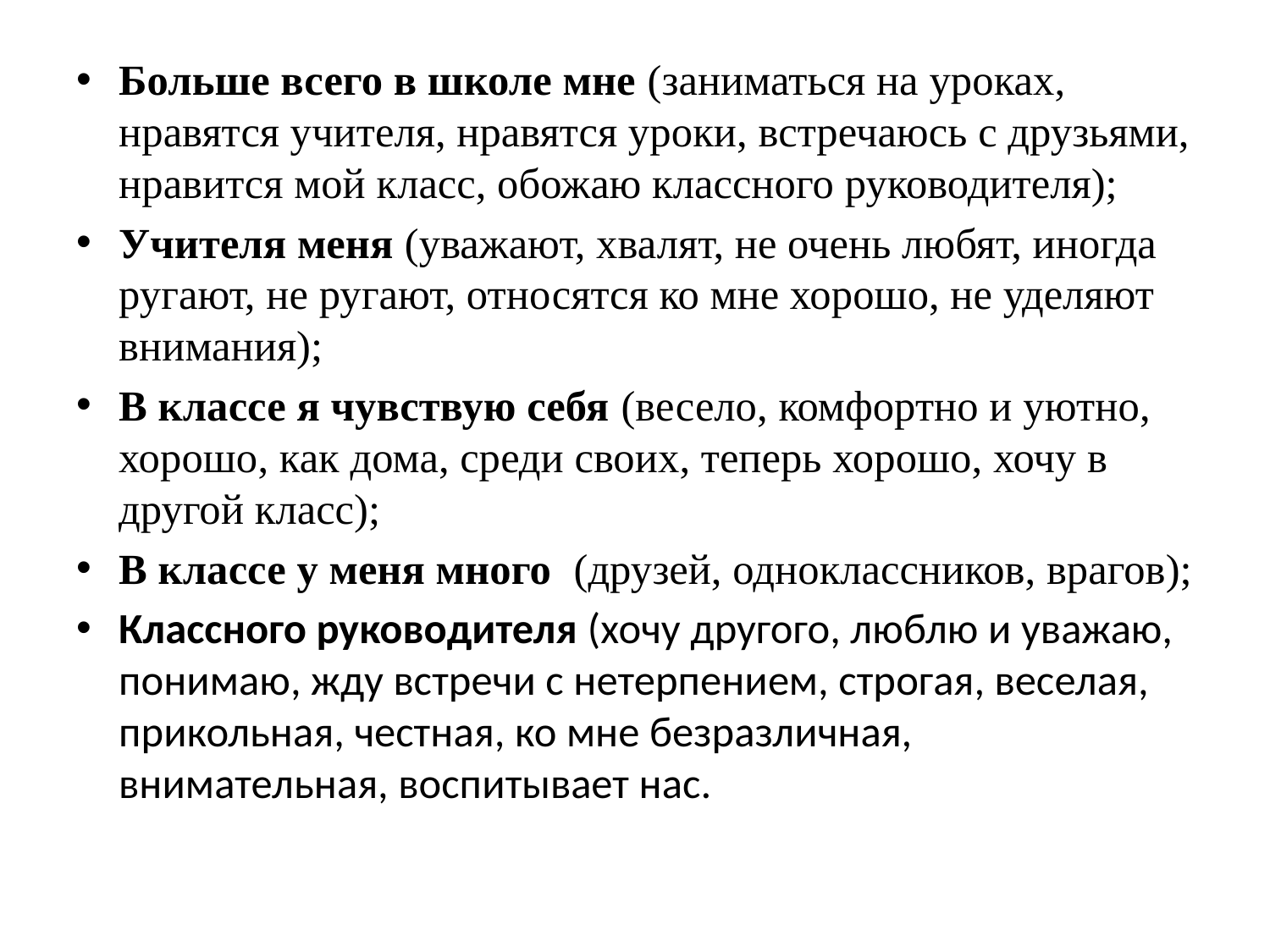

Больше всего в школе мне (заниматься на уроках, нравятся учителя, нравятся уроки, встречаюсь с друзьями, нравится мой класс, обожаю классного руководителя);
Учителя меня (уважают, хвалят, не очень любят, иногда ругают, не ругают, относятся ко мне хорошо, не уделяют внимания);
В классе я чувствую себя (весело, комфортно и уютно, хорошо, как дома, среди своих, теперь хорошо, хочу в другой класс);
В классе у меня много  (друзей, одноклассников, врагов);
Классного руководителя (хочу другого, люблю и уважаю, понимаю, жду встречи с нетерпением, строгая, веселая, прикольная, честная, ко мне безразличная, внимательная, воспитывает нас.